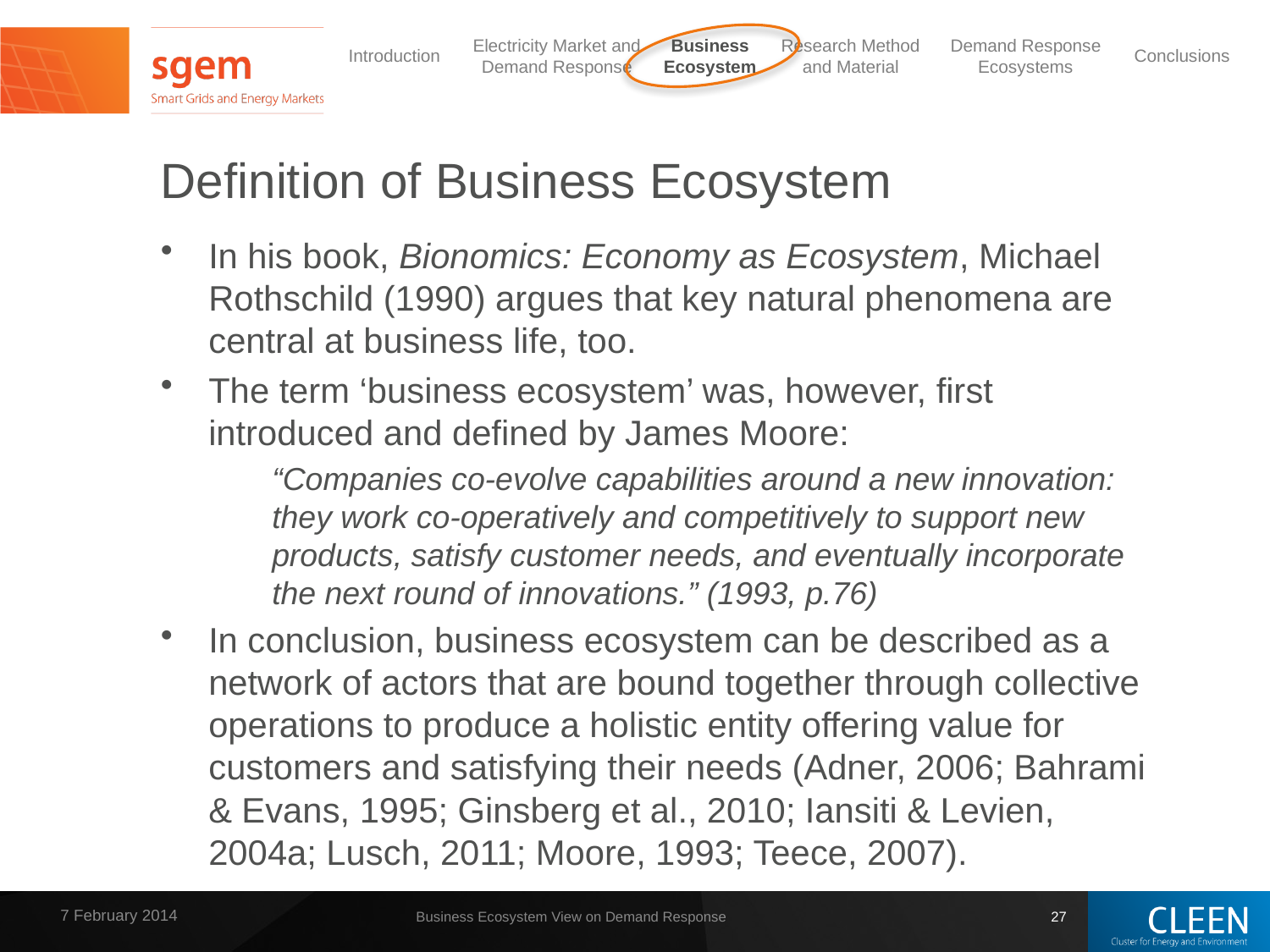

# Definition of Business Ecosystem
In his book, Bionomics: Economy as Ecosystem, Michael Rothschild (1990) argues that key natural phenomena are central at business life, too.
The term ‘business ecosystem’ was, however, first introduced and defined by James Moore:
“Companies co-evolve capabilities around a new innovation: they work co-operatively and competitively to support new products, satisfy customer needs, and eventually incorporate the next round of innovations.” (1993, p.76)
In conclusion, business ecosystem can be described as a network of actors that are bound together through collective operations to produce a holistic entity offering value for customers and satisfying their needs (Adner, 2006; Bahrami & Evans, 1995; Ginsberg et al., 2010; Iansiti & Levien, 2004a; Lusch, 2011; Moore, 1993; Teece, 2007).

7 February 2014
Business Ecosystem View on Demand Response
27